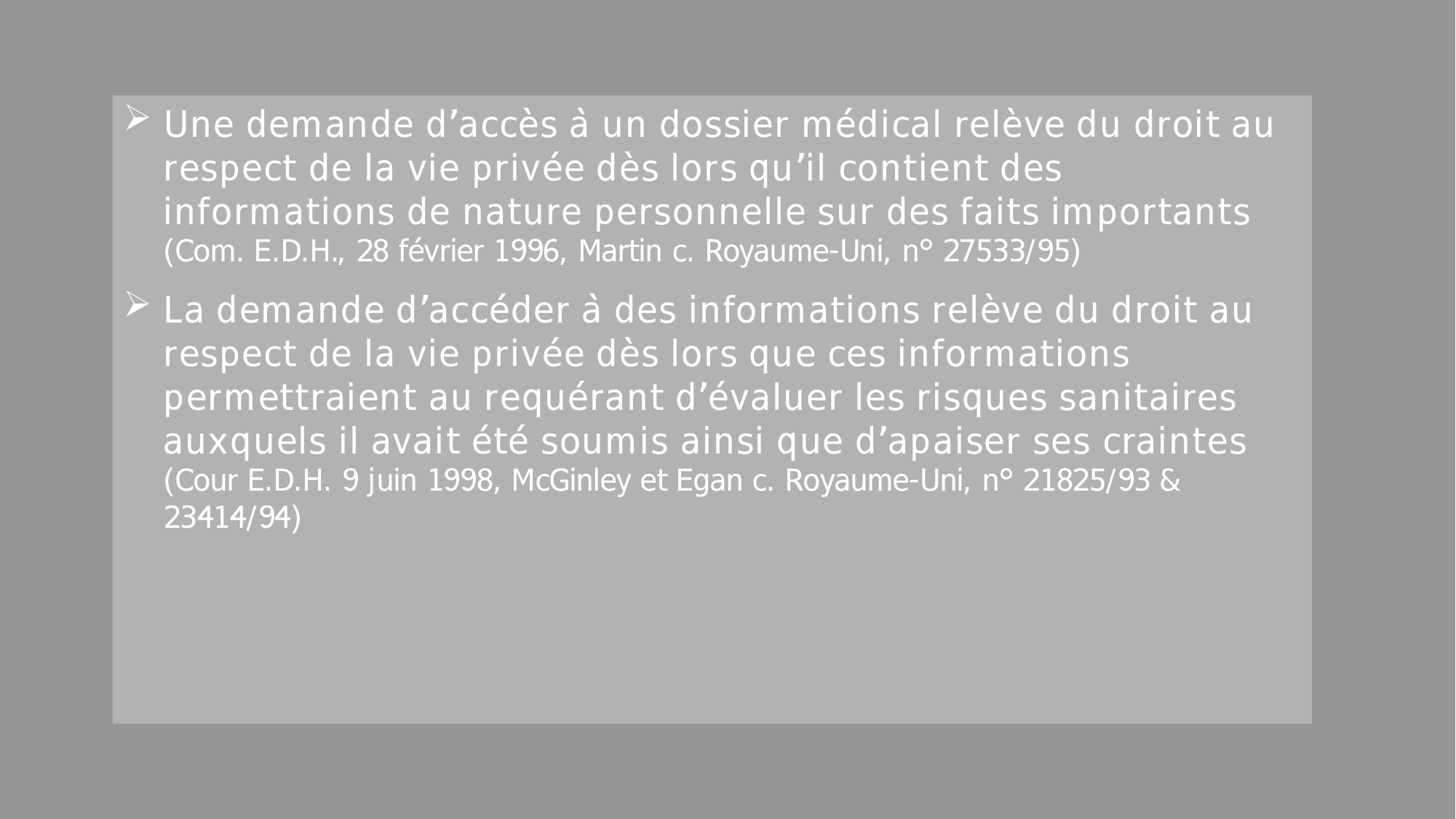

Une demande d’accès à un dossier médical relève du droit au respect de la vie privée dès lors qu’il contient des informations de nature personnelle sur des faits importants (Com. E.D.H., 28 février 1996, Martin c. Royaume-Uni, n° 27533/95)
La demande d’accéder à des informations relève du droit au respect de la vie privée dès lors que ces informations permettraient au requérant d’évaluer les risques sanitaires auxquels il avait été soumis ainsi que d’apaiser ses craintes (Cour E.D.H. 9 juin 1998, McGinley et Egan c. Royaume-Uni, n° 21825/93 & 23414/94)